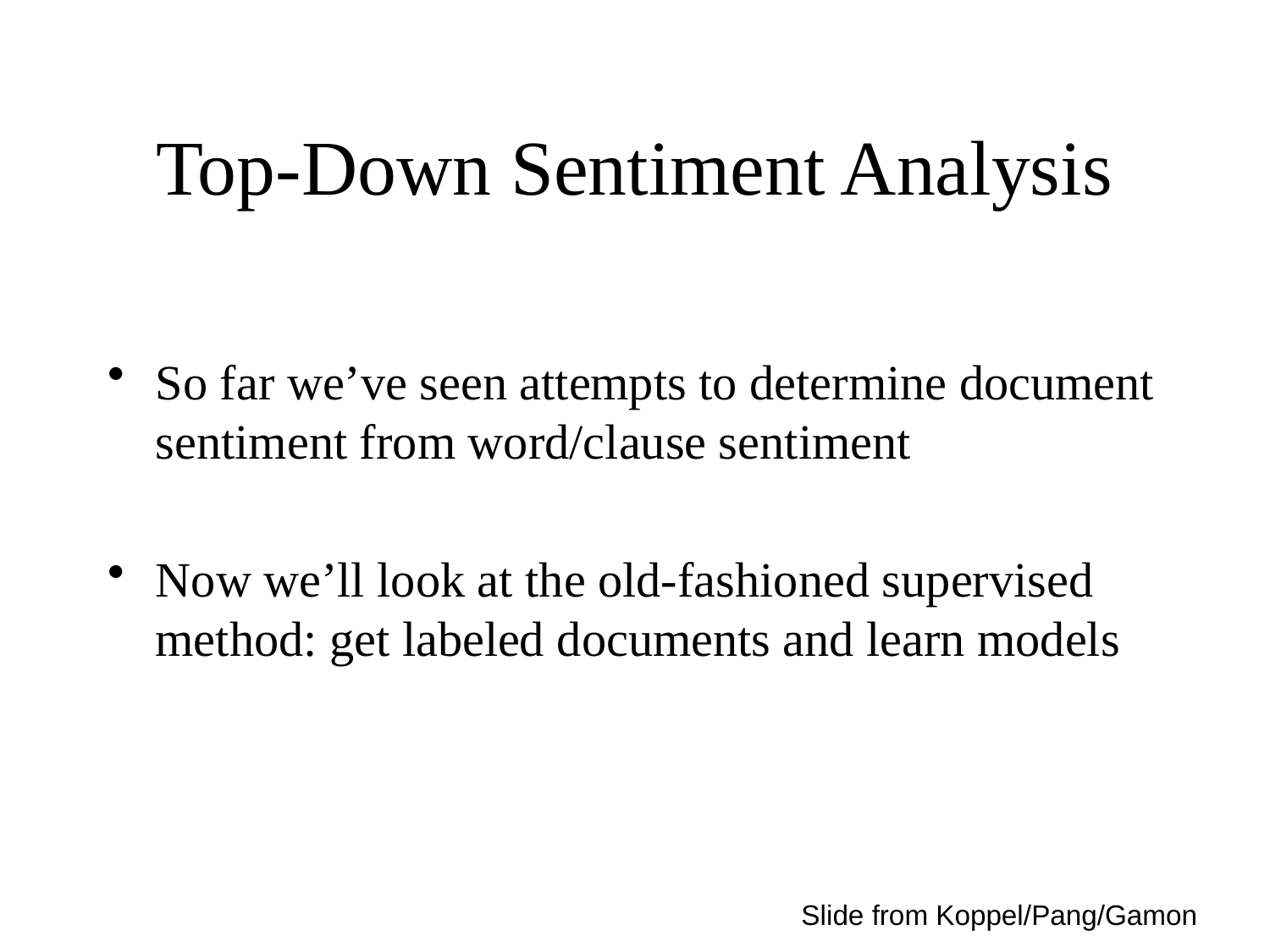

# Top-Down Sentiment Analysis

So far we’ve seen attempts to determine document sentiment from word/clause sentiment

Now we’ll look at the old-fashioned supervised method: get labeled documents and learn models
Slide from Koppel/Pang/Gamon